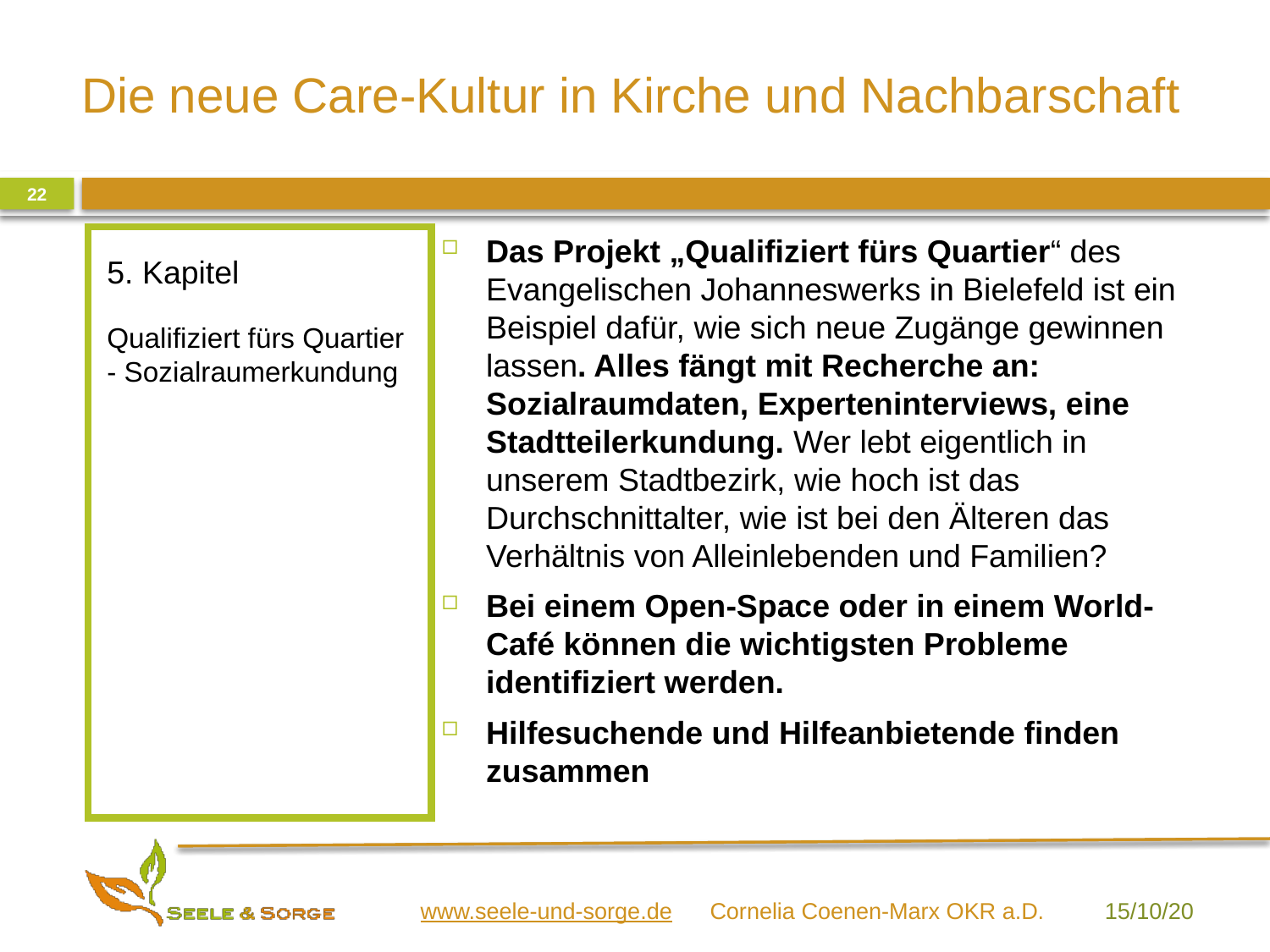

22
Das Projekt „Qualifiziert fürs Quartier“ des Evangelischen Johanneswerks in Bielefeld ist ein Beispiel dafür, wie sich neue Zugänge gewinnen lassen. Alles fängt mit Recherche an: Sozialraumdaten, Experteninterviews, eine Stadtteilerkundung. Wer lebt eigentlich in unserem Stadtbezirk, wie hoch ist das Durchschnittalter, wie ist bei den Älteren das Verhältnis von Alleinlebenden und Familien?
Bei einem Open-Space oder in einem World-Café können die wichtigsten Probleme identifiziert werden.
Hilfesuchende und Hilfeanbietende finden zusammen

5. Kapitel
Qualifiziert fürs Quartier - Sozialraumerkundung